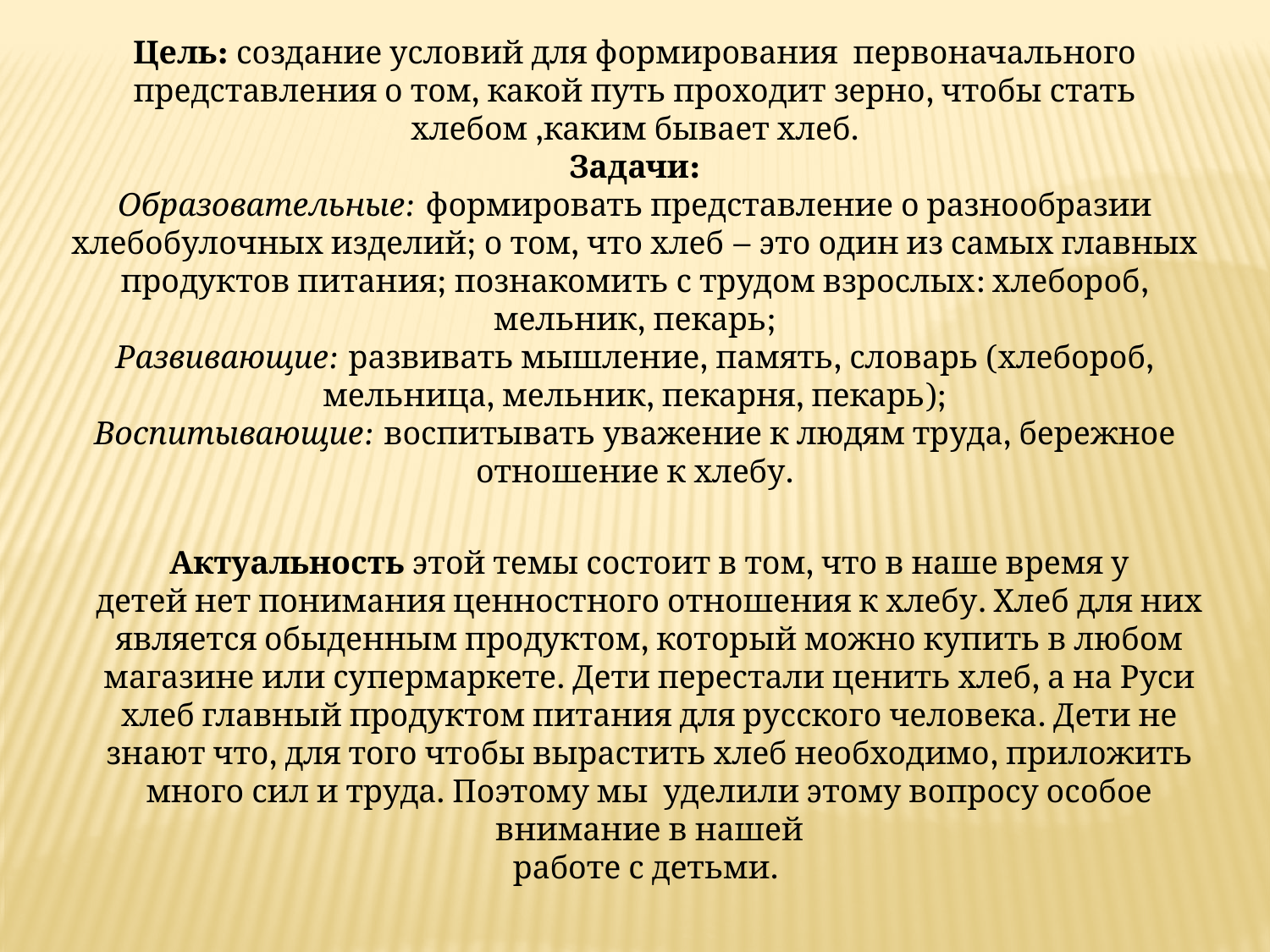

Цель: создание условий для формирования  первоначального представления о том, какой путь проходит зерно, чтобы стать хлебом ,каким бывает хлеб.
Задачи:
Образовательные: формировать представление о разнообразии хлебобулочных изделий; о том, что хлеб – это один из самых главных продуктов питания; познакомить с трудом взрослых: хлебороб, мельник, пекарь;
Развивающие: развивать мышление, память, словарь (хлебороб, мельница, мельник, пекарня, пекарь);
Воспитывающие: воспитывать уважение к людям труда, бережное отношение к хлебу.
Актуальность этой темы состоит в том, что в наше время у
детей нет понимания ценностного отношения к хлебу. Хлеб для них
является обыденным продуктом, который можно купить в любом
магазине или супермаркете. Дети перестали ценить хлеб, а на Руси хлеб главный продуктом питания для русского человека. Дети не знают что, для того чтобы вырастить хлеб необходимо, приложить много сил и труда. Поэтому мы  уделили этому вопросу особое внимание в нашей
работе с детьми.